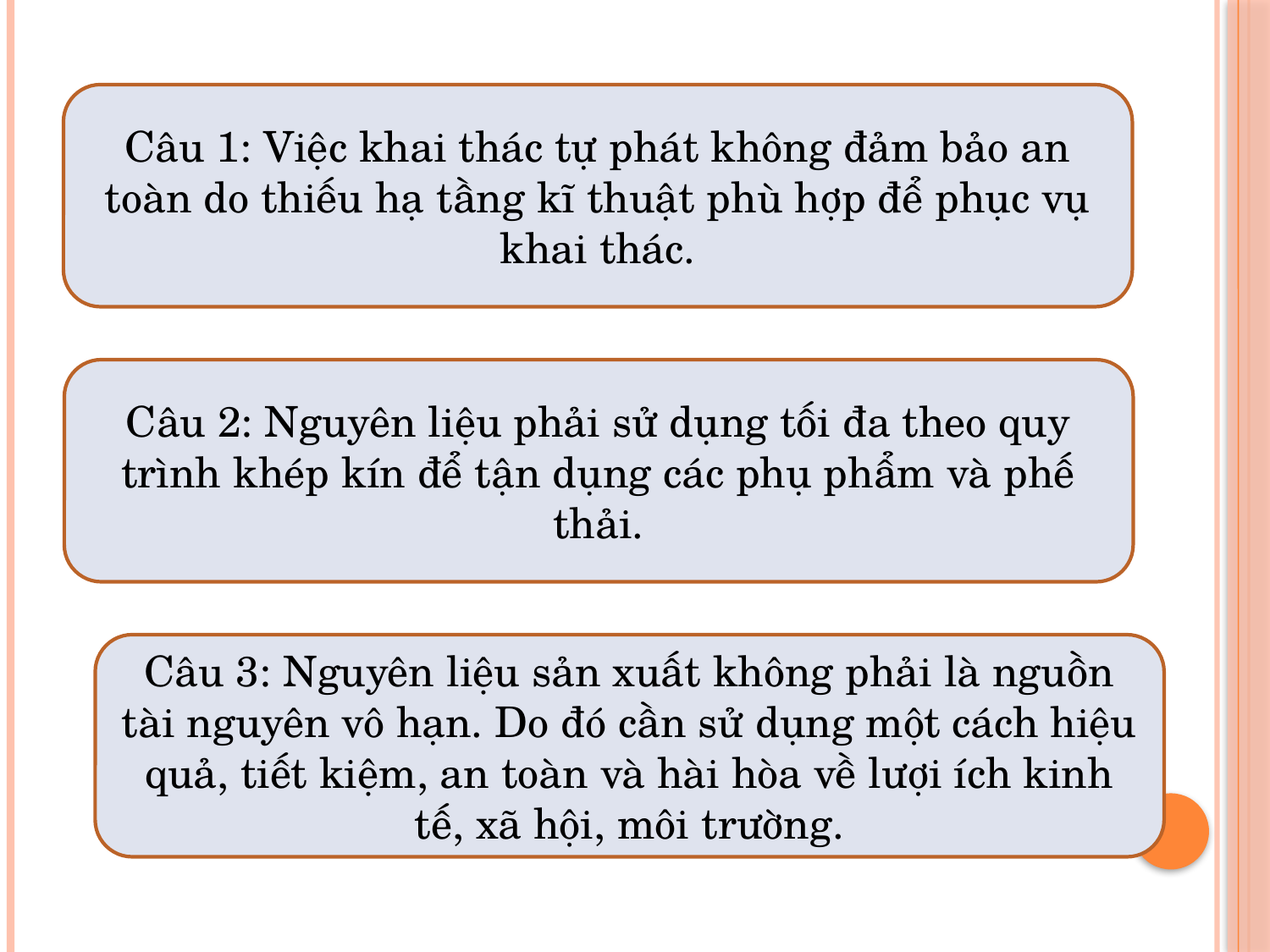

Câu 1: Việc khai thác tự phát không đảm bảo an toàn do thiếu hạ tầng kĩ thuật phù hợp để phục vụ khai thác.
Câu 2: Nguyên liệu phải sử dụng tối đa theo quy trình khép kín để tận dụng các phụ phẩm và phế thải.
Câu 3: Nguyên liệu sản xuất không phải là nguồn tài nguyên vô hạn. Do đó cần sử dụng một cách hiệu quả, tiết kiệm, an toàn và hài hòa về lượi ích kinh tế, xã hội, môi trường.